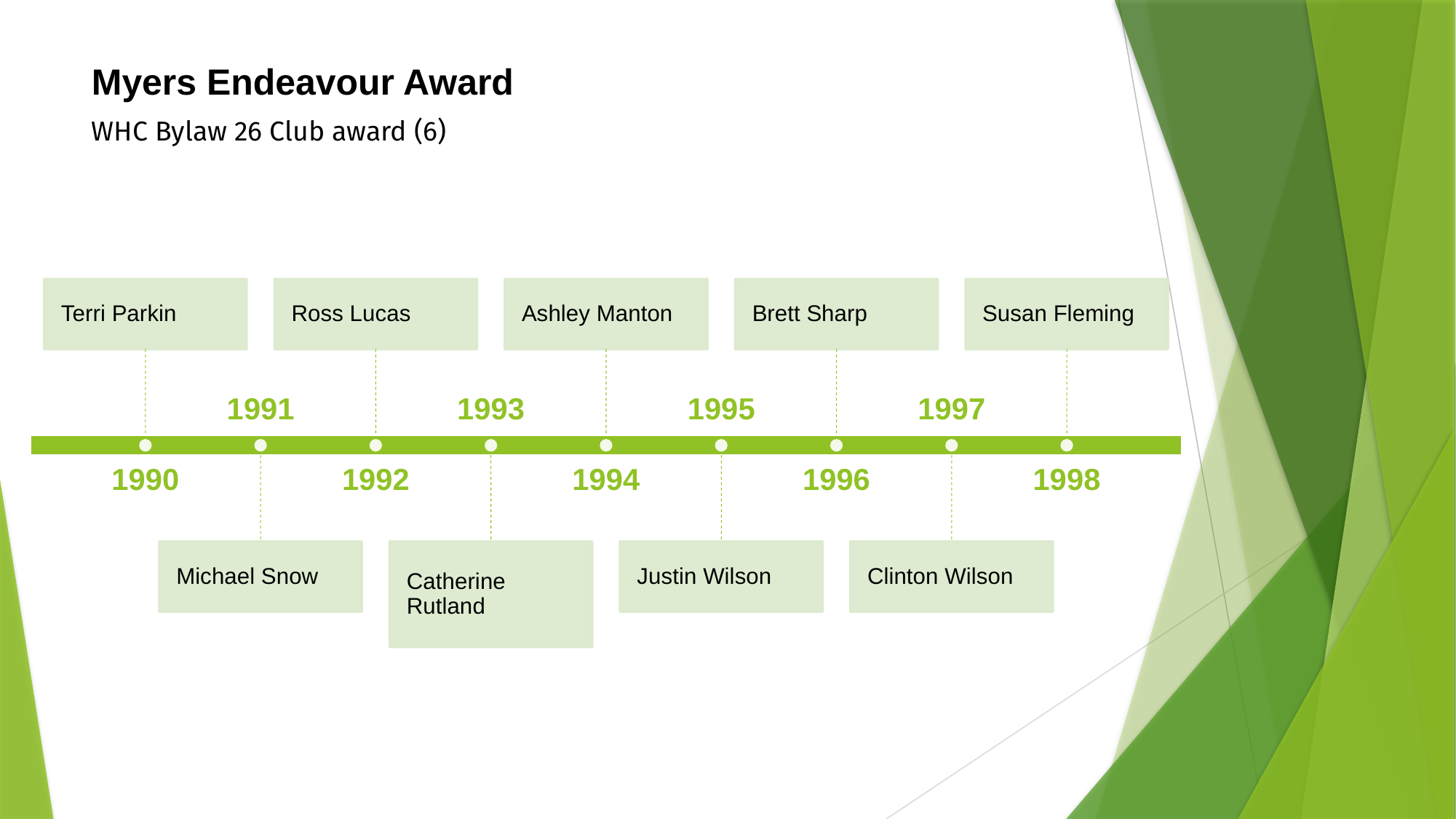

Myers Endeavour Award
WHC Bylaw 26 Club award (6)
1990
Terri Parkin
1991
Michael Snow
1992
Ross Lucas
1993
Catherine Rutland
1994
Ashley Manton
1995
Justin Wilson
1996
Brett Sharp
1997
Clinton Wilson
1998
Susan Fleming